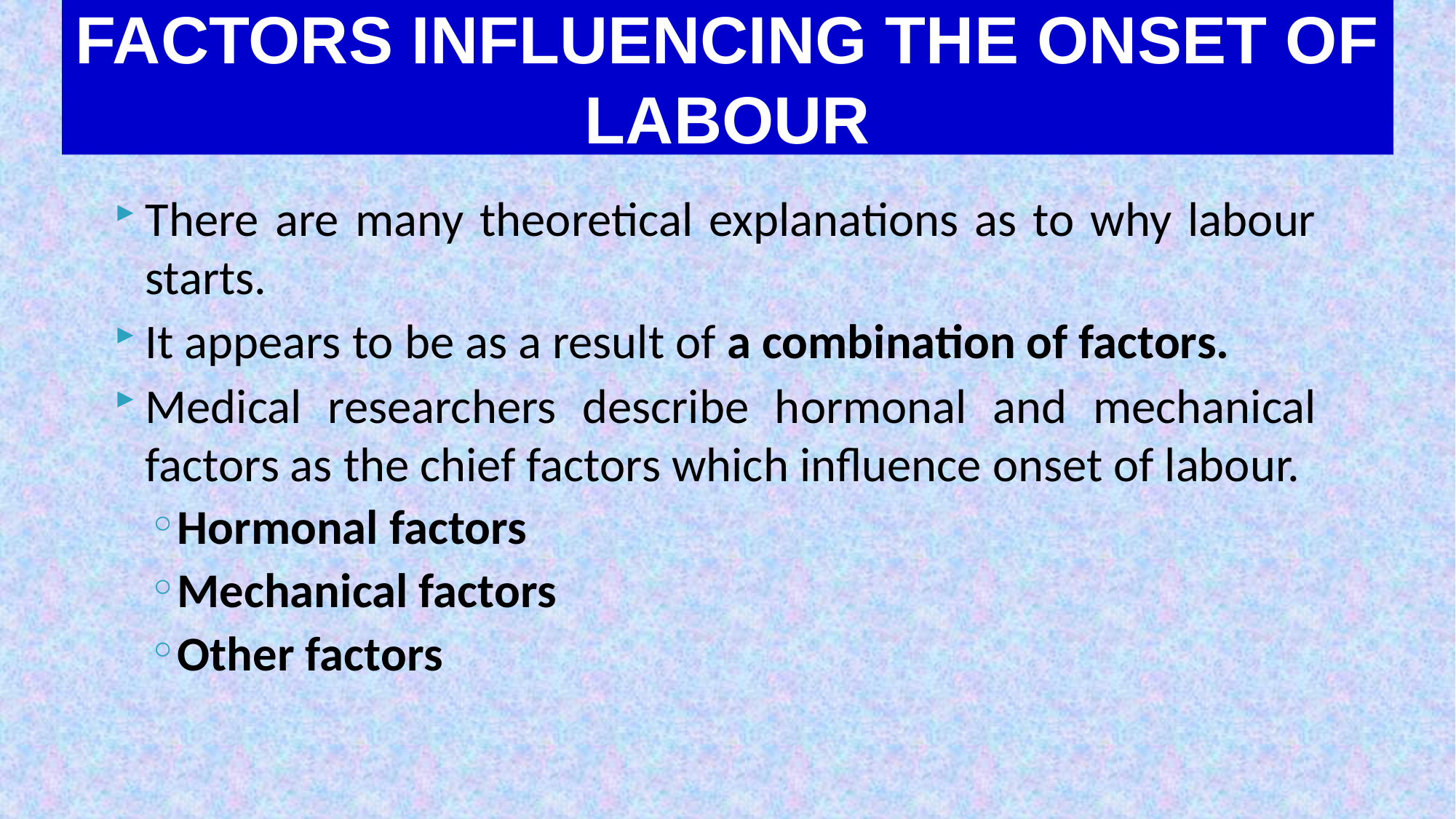

# FACTORS INFLUENCING THE ONSET OF LABOUR
There are many theoretical explanations as to why labour starts.
It appears to be as a result of a combination of factors.
Medical researchers describe hormonal and mechanical factors as the chief factors which influence onset of labour.
Hormonal factors
Mechanical factors
Other factors